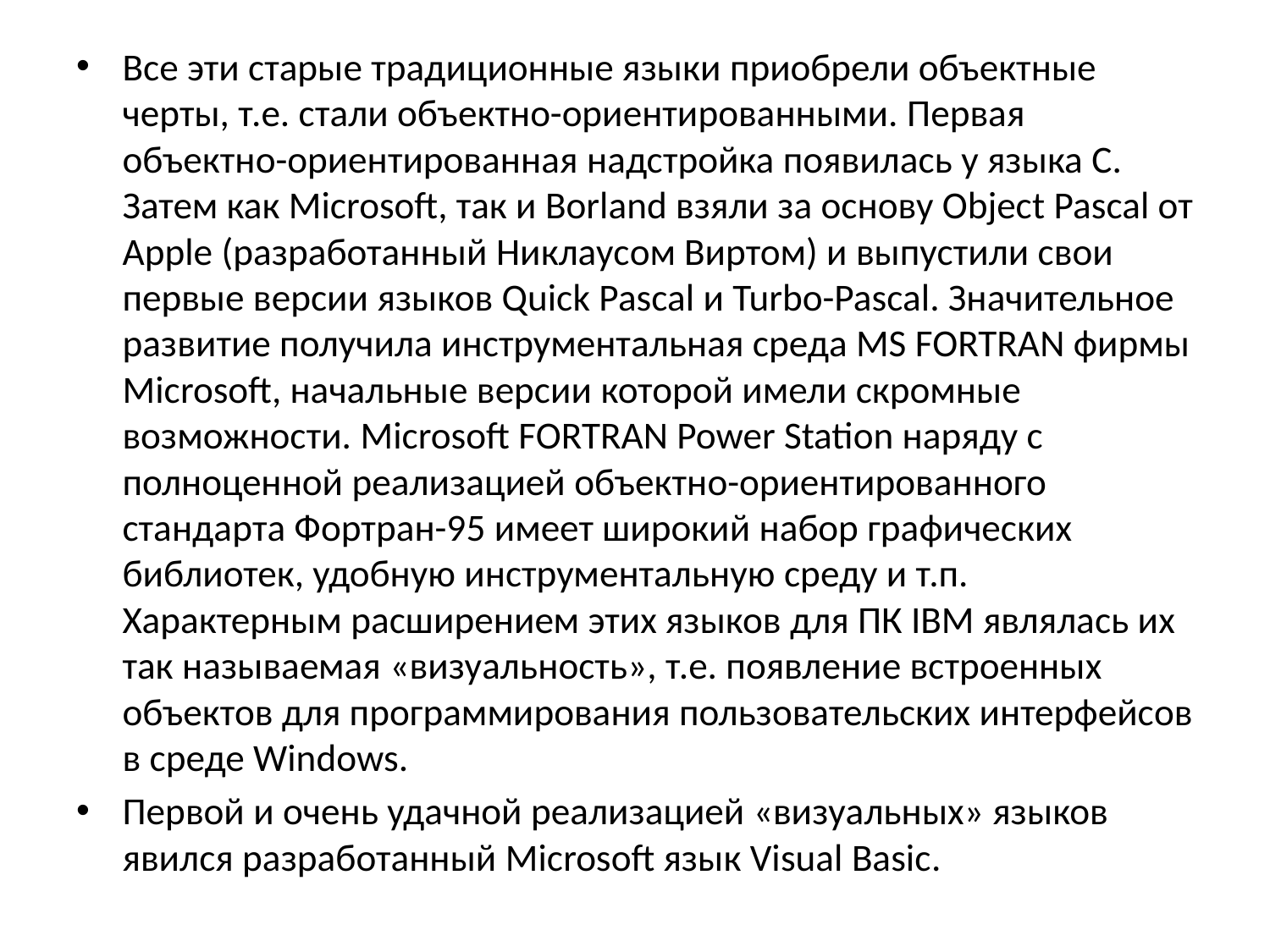

Все эти старые традиционные языки приобрели объектные черты, т.е. стали объектно-ориентированными. Первая объектно-ориентированная надстройка появилась у языка С. Затем как Microsoft, так и Borland взяли за основу Object Pascal от Apple (разработанный Никлаусом Виртом) и выпустили свои первые версии языков Quick Pascal и Turbo-Pascal. Значительное развитие получила инструментальная среда MS FORTRAN фирмы Microsoft, начальные версии которой имели скромные возможности. Microsoft FORTRAN Power Station наряду с полноценной реализацией объектно-ориентированного стандарта Фортран-95 имеет широкий набор графических библиотек, удобную инструментальную среду и т.п. Характерным расширением этих языков для ПК IBM являлась их так называемая «визуальность», т.е. появление встроенных объектов для программирования пользовательских интерфейсов в среде Windows.
Первой и очень удачной реализацией «визуальных» языков явился разработанный Microsoft язык Visual Basic.